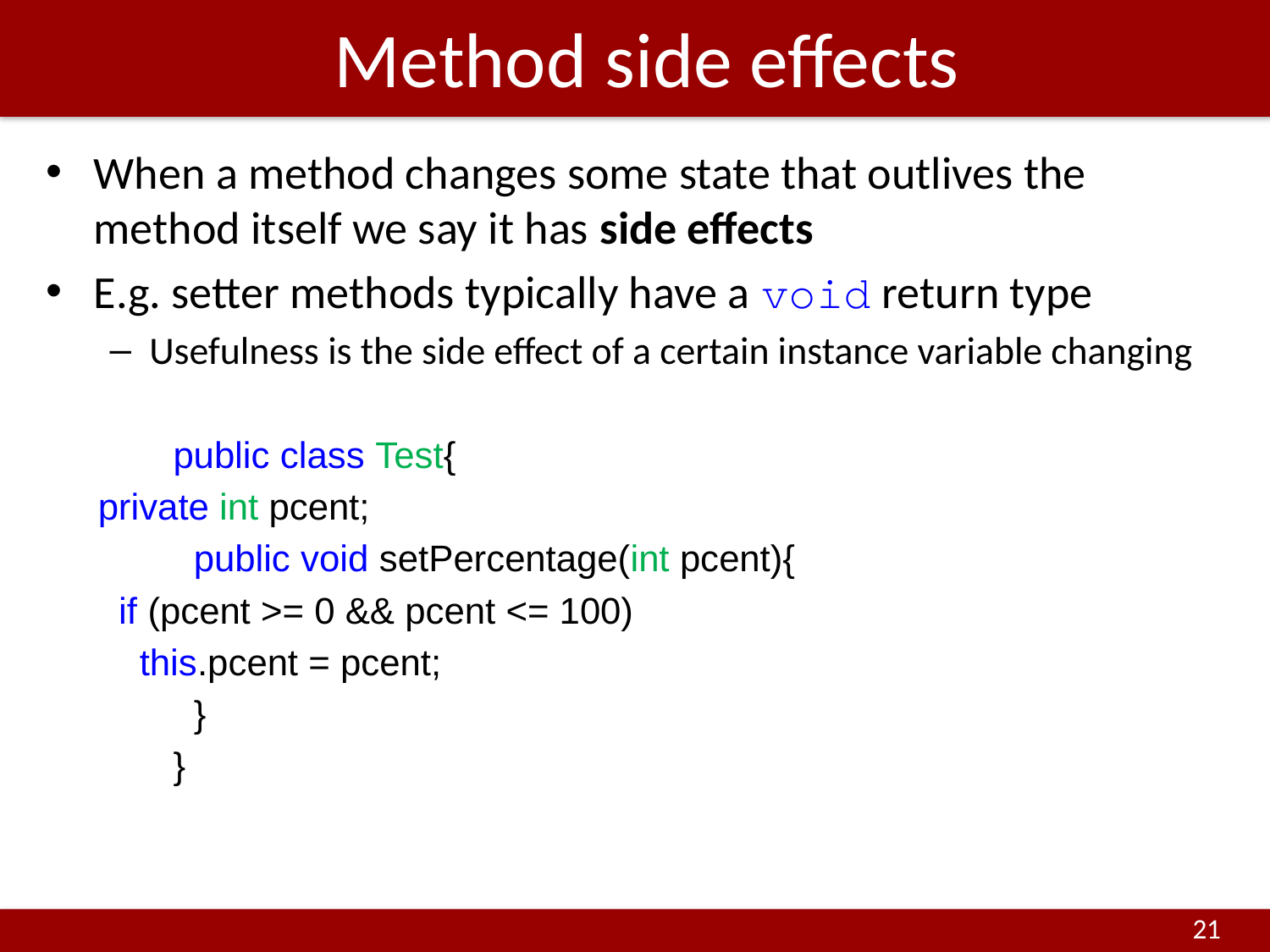

# Method side effects
When a method changes some state that outlives the method itself we say it has side effects
E.g. setter methods typically have a void return type
Usefulness is the side effect of a certain instance variable changing

	public class Test{
     private int pcent;
	  public void setPercentage(int pcent){
       if (pcent >= 0 && pcent <= 100)
         this.pcent = pcent;
	  }
	}